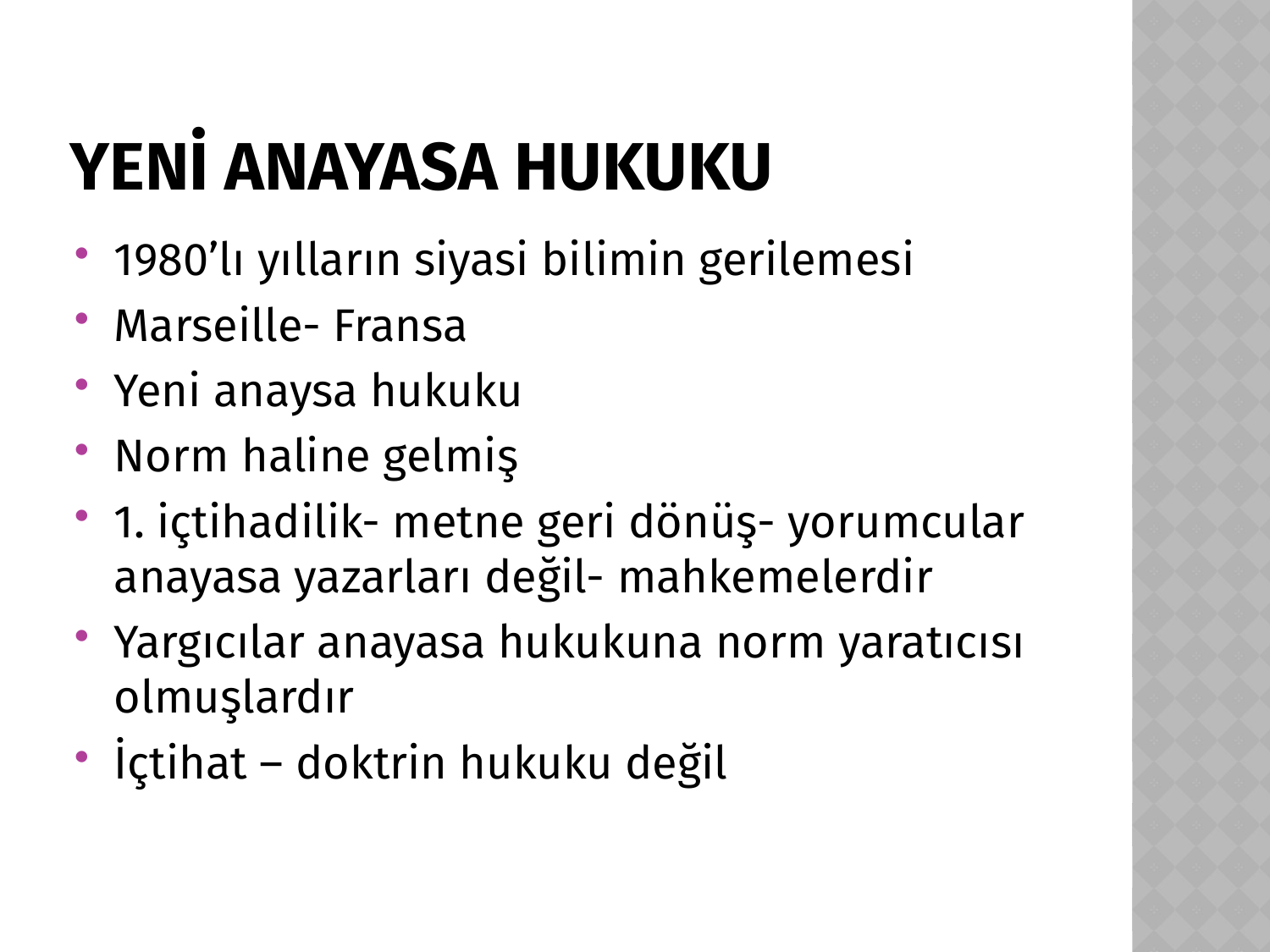

# Yeni anayasa hukuku
1980’lı yılların siyasi bilimin gerilemesi
Marseille- Fransa
Yeni anaysa hukuku
Norm haline gelmiş
1. içtihadilik- metne geri dönüş- yorumcular anayasa yazarları değil- mahkemelerdir
Yargıcılar anayasa hukukuna norm yaratıcısı olmuşlardır
İçtihat – doktrin hukuku değil